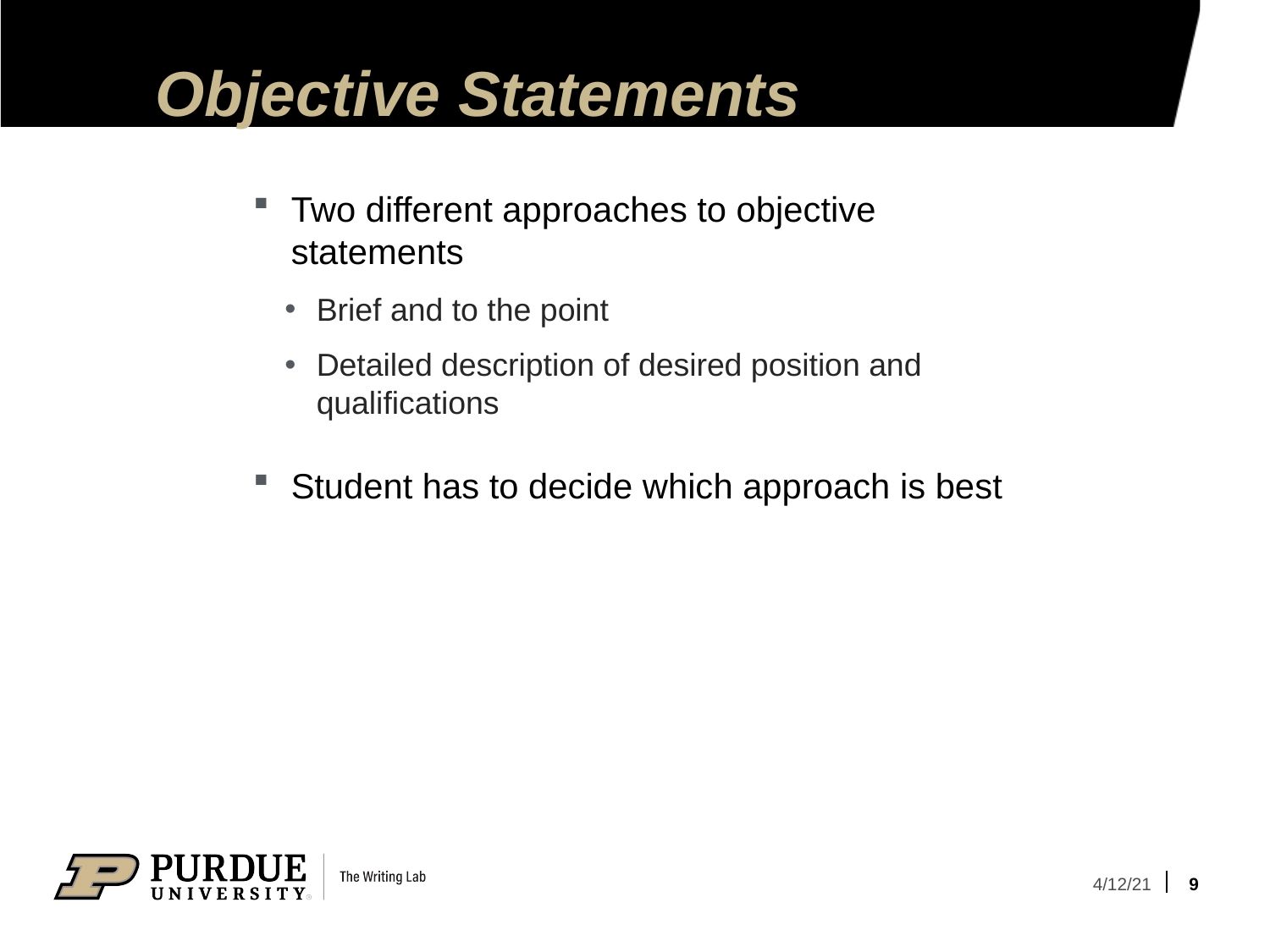

# Objective Statements
Two different approaches to objective statements
Brief and to the point
Detailed description of desired position and qualifications

Student has to decide which approach is best

9
4/12/21